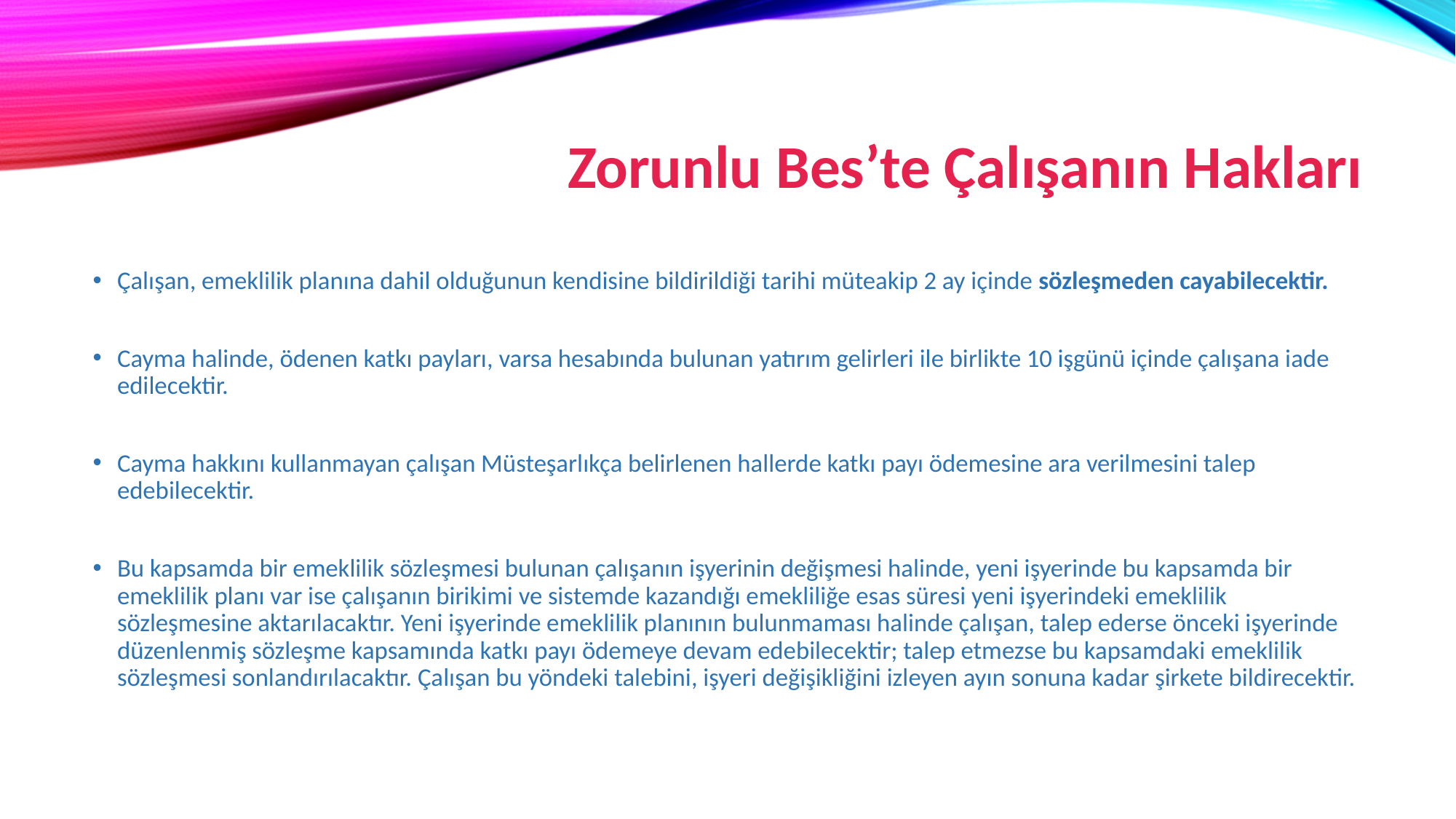

# Zorunlu Bes’te Çalışanın Hakları
Çalışan, emeklilik planına dahil olduğunun kendisine bildirildiği tarihi müteakip 2 ay içinde sözleşmeden cayabilecektir.

Cayma halinde, ödenen katkı payları, varsa hesabında bulunan yatırım gelirleri ile birlikte 10 işgünü içinde çalışana iade edilecektir.

Cayma hakkını kullanmayan çalışan Müsteşarlıkça belirlenen hallerde katkı payı ödemesine ara verilmesini talep edebilecektir.

Bu kapsamda bir emeklilik sözleşmesi bulunan çalışanın işyerinin değişmesi halinde, yeni işyerinde bu kapsamda bir emeklilik planı var ise çalışanın birikimi ve sistemde kazandığı emekliliğe esas süresi yeni işyerindeki emeklilik sözleşmesine aktarılacaktır. Yeni işyerinde emeklilik planının bulunmaması halinde çalışan, talep ederse önceki işyerinde düzenlenmiş sözleşme kapsamında katkı payı ödemeye devam edebilecektir; talep etmezse bu kapsamdaki emeklilik sözleşmesi sonlandırılacaktır. Çalışan bu yöndeki talebini, işyeri değişikliğini izleyen ayın sonuna kadar şirkete bildirecektir.